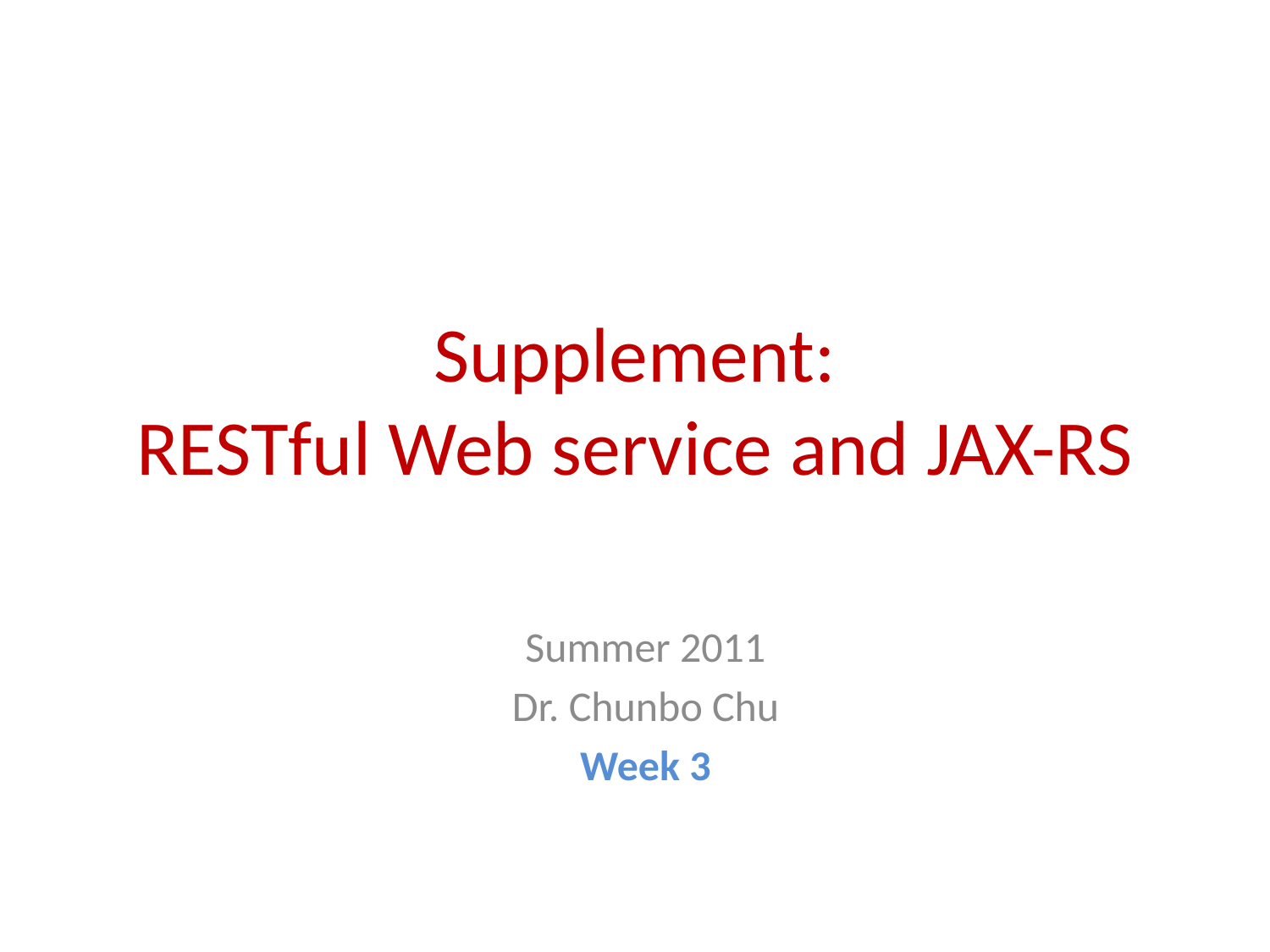

# Supplement: RESTful Web service and JAX-RS
Summer 2011
Dr. Chunbo Chu
Week 3